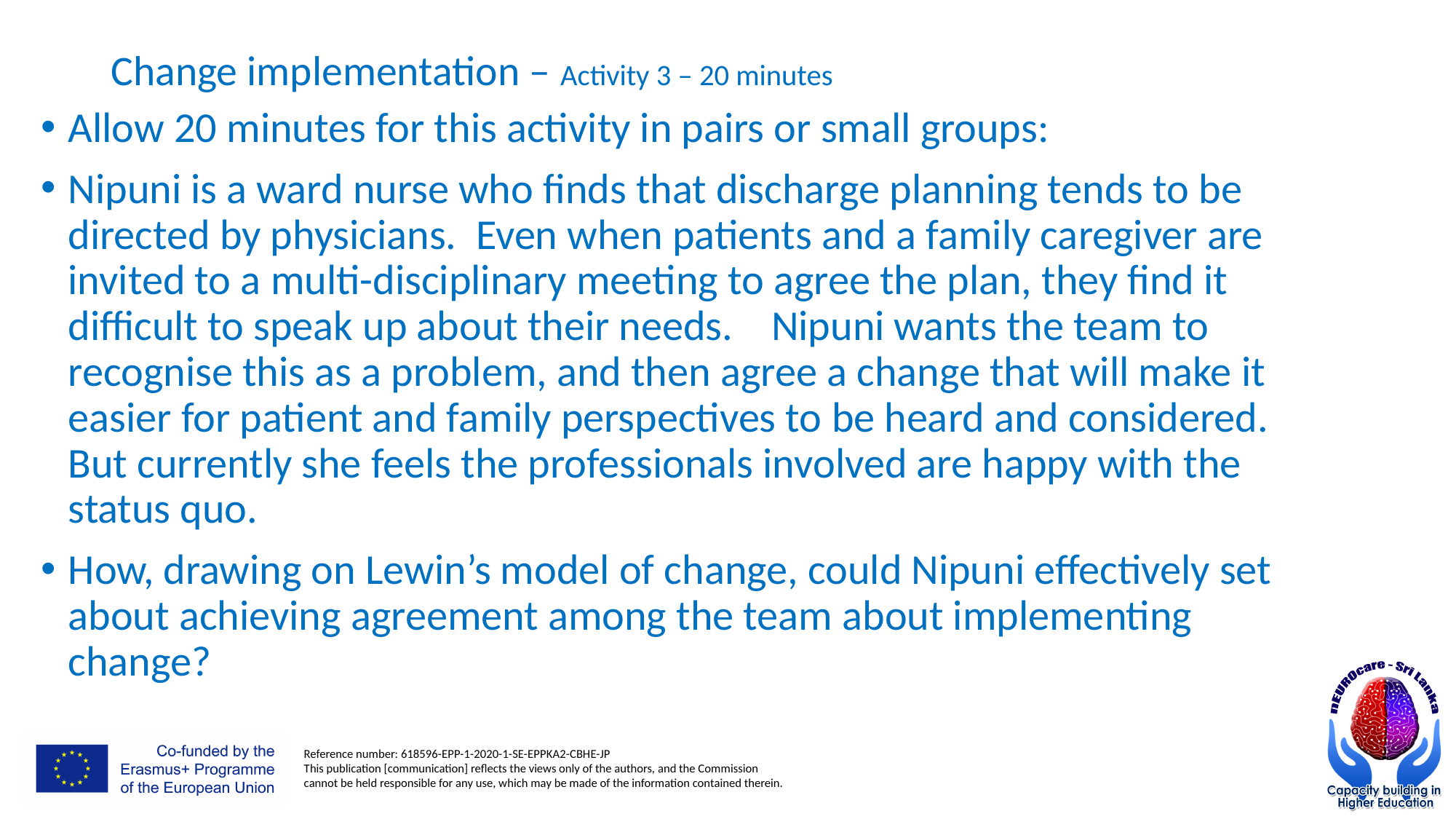

# Change implementation – Activity 3 – 20 minutes
Allow 20 minutes for this activity in pairs or small groups:
Nipuni is a ward nurse who finds that discharge planning tends to be directed by physicians.  Even when patients and a family caregiver are invited to a multi-disciplinary meeting to agree the plan, they find it difficult to speak up about their needs.    Nipuni wants the team to recognise this as a problem, and then agree a change that will make it easier for patient and family perspectives to be heard and considered.  But currently she feels the professionals involved are happy with the status quo.
How, drawing on Lewin’s model of change, could Nipuni effectively set about achieving agreement among the team about implementing change?